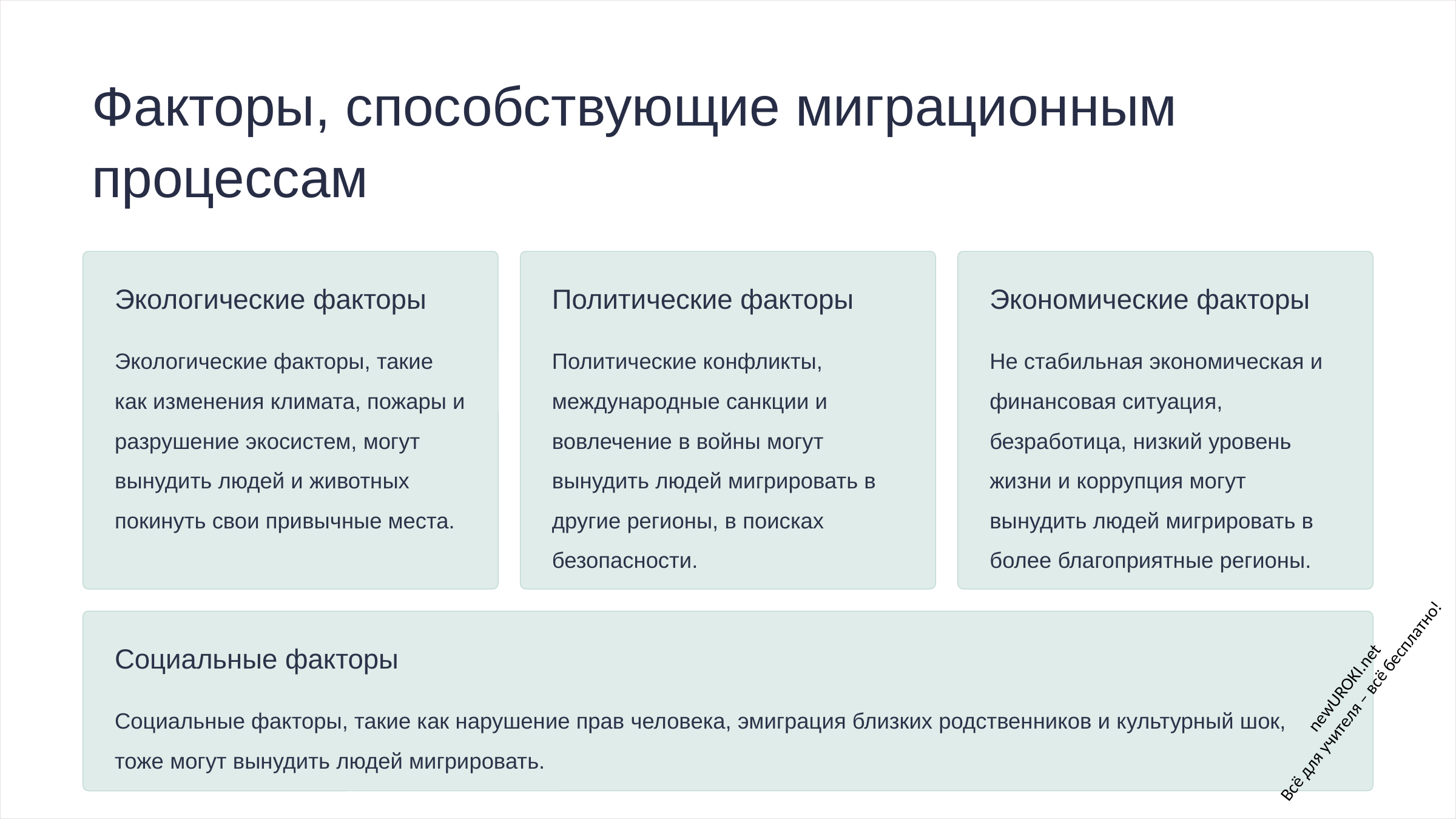

Факторы, способствующие миграционным процессам

Экологические факторы
Политические факторы
Экономические факторы
Экологические факторы, такие как изменения климата, пожары и разрушение экосистем, могут вынудить людей и животных покинуть свои привычные места.
Политические конфликты, международные санкции и вовлечение в войны могут вынудить людей мигрировать в другие регионы, в поисках безопасности.
Не стабильная экономическая и финансовая ситуация, безработица, низкий уровень жизни и коррупция могут вынудить людей мигрировать в более благоприятные регионы.

Социальные факторы
newUROKI.net
Всё для учителя – всё бесплатно!
Социальные факторы, такие как нарушение прав человека, эмиграция близких родственников и культурный шок, тоже могут вынудить людей мигрировать.
https://newuroki.net/